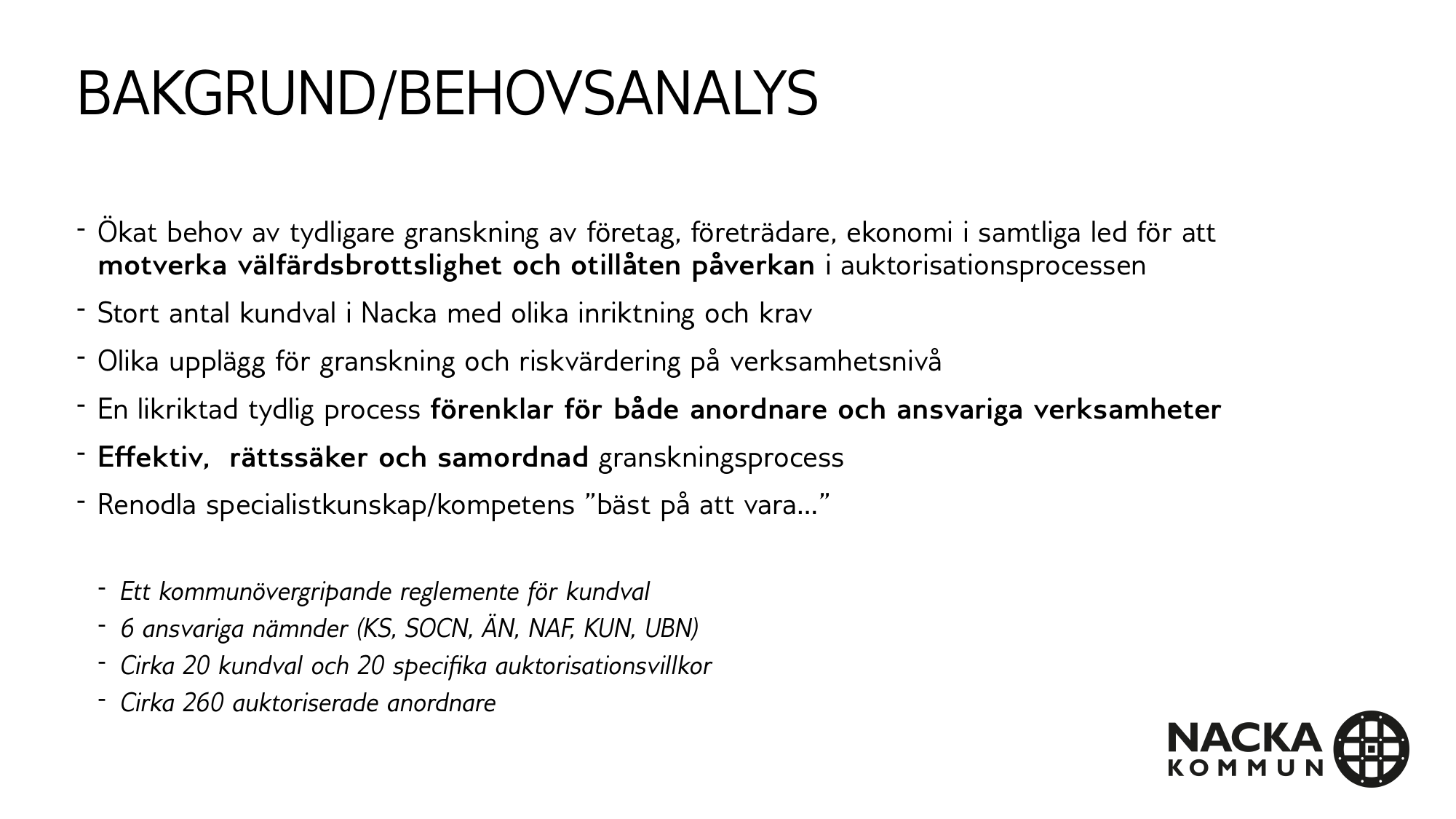

# Bakgrund/Behovsanalys
Ökat behov av tydligare granskning av företag, företrädare, ekonomi i samtliga led för att motverka välfärdsbrottslighet och otillåten påverkan i auktorisationsprocessen
Stort antal kundval i Nacka med olika inriktning och krav
Olika upplägg för granskning och riskvärdering på verksamhetsnivå
En likriktad tydlig process förenklar för både anordnare och ansvariga verksamheter
Effektiv,  rättssäker och samordnad granskningsprocess
Renodla specialistkunskap/kompetens ”bäst på att vara…”

Ett kommunövergripande reglemente för kundval
6 ansvariga nämnder (KS, SOCN, ÄN, NAF, KUN, UBN)
Cirka 20 kundval och 20 specifika auktorisationsvillkor
Cirka 260 auktoriserade anordnare